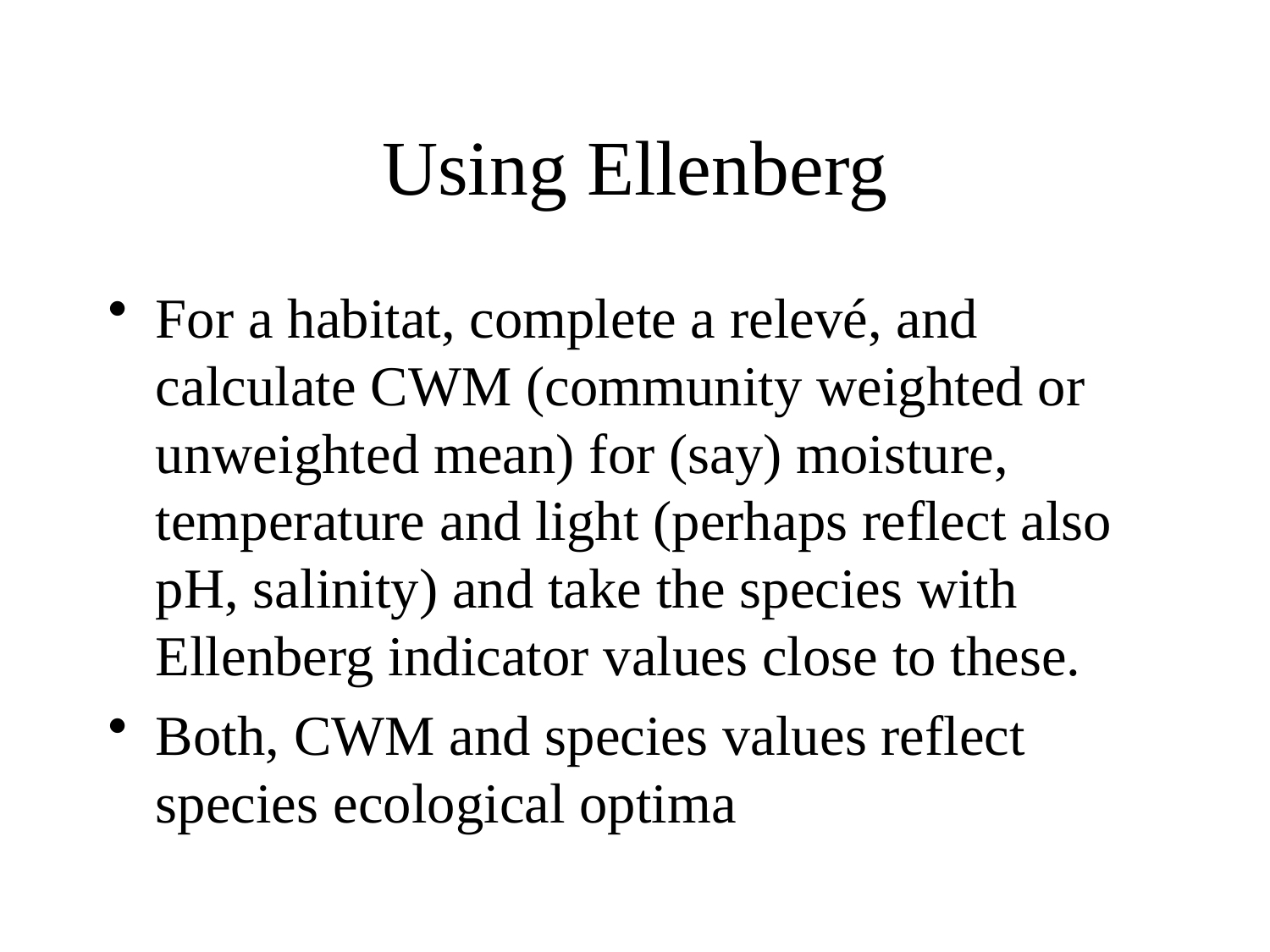

# Using Ellenberg
For a habitat, complete a relevé, and calculate CWM (community weighted or unweighted mean) for (say) moisture, temperature and light (perhaps reflect also pH, salinity) and take the species with Ellenberg indicator values close to these.
Both, CWM and species values reflect species ecological optima